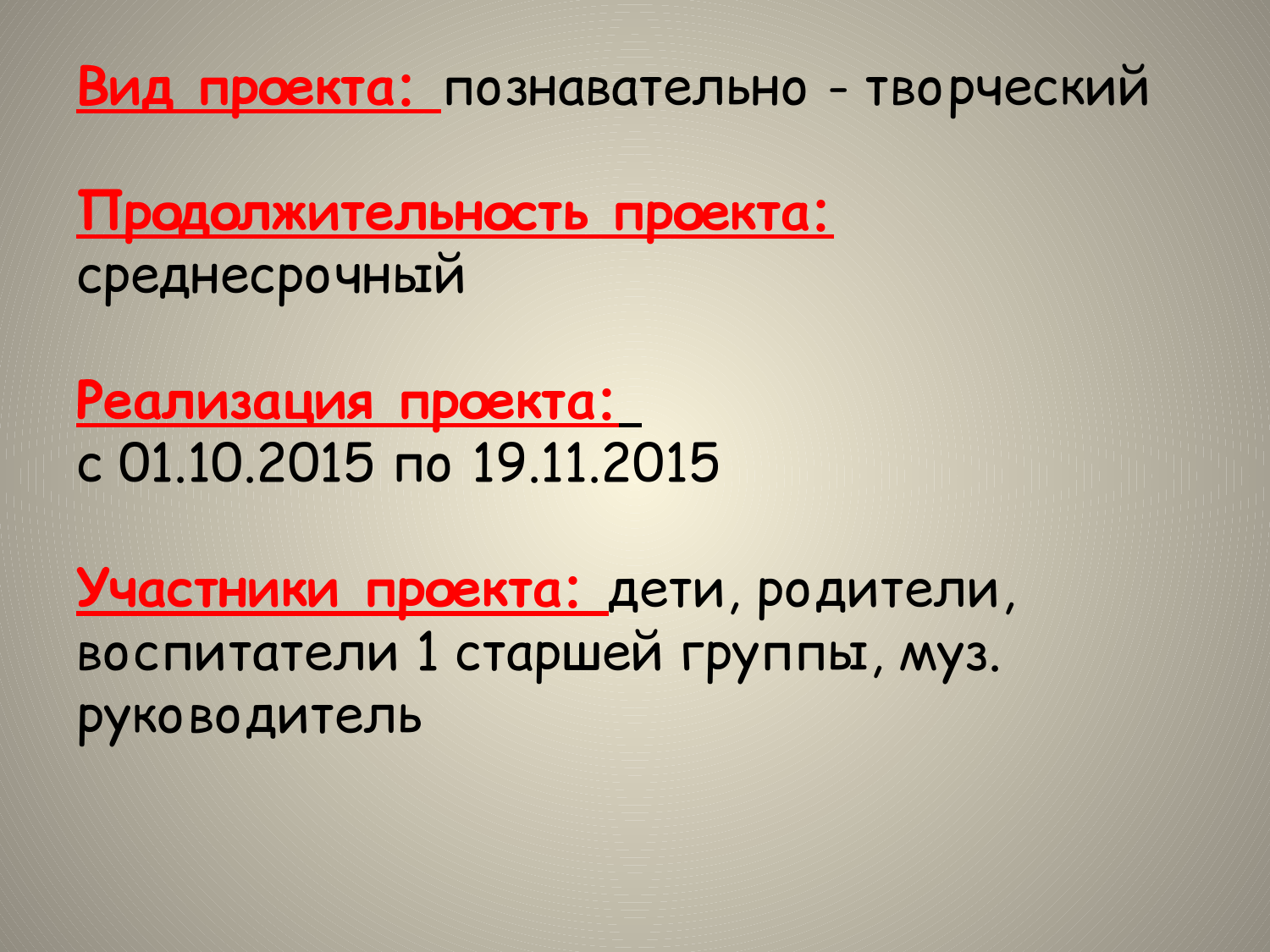

# Вид проекта: познавательно - творческий Продолжительность проекта: среднесрочный Реализация проекта: с 01.10.2015 по 19.11.2015 Участники проекта: дети, родители, воспитатели 1 старшей группы, муз. руководитель